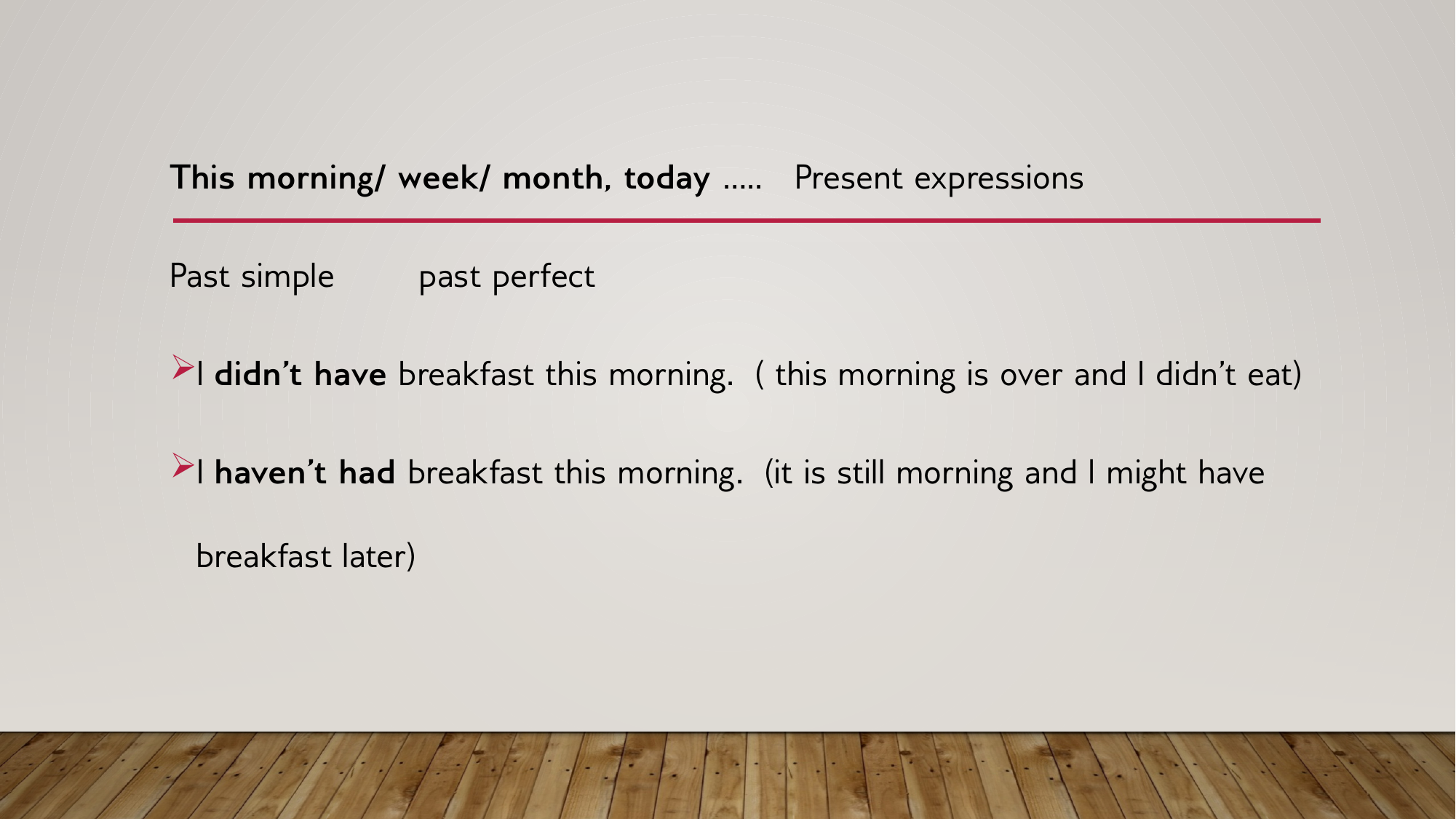

#
This morning/ week/ month, today …..   Present expressions
Past simple        past perfect
I didn’t have breakfast this morning.  ( this morning is over and I didn’t eat)
I haven’t had breakfast this morning.  (it is still morning and I might have breakfast later)